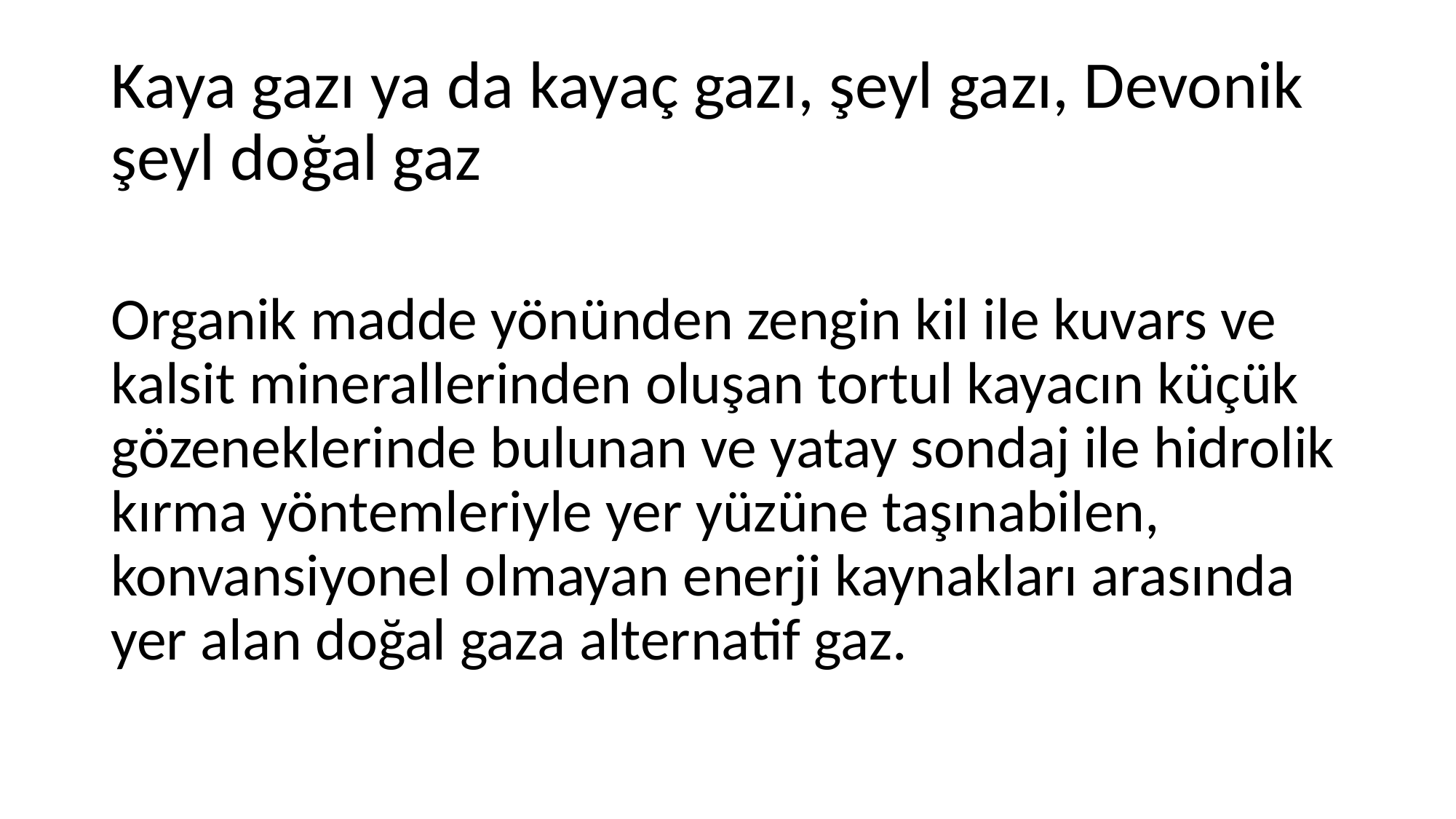

# Kaya gazı ya da kayaç gazı, şeyl gazı, Devonik şeyl doğal gaz

Organik madde yönünden zengin kil ile kuvars ve kalsit minerallerinden oluşan tortul kayacın küçük gözeneklerinde bulunan ve yatay sondaj ile hidrolik kırma yöntemleriyle yer yüzüne taşınabilen, konvansiyonel olmayan enerji kaynakları arasında yer alan doğal gaza alternatif gaz.